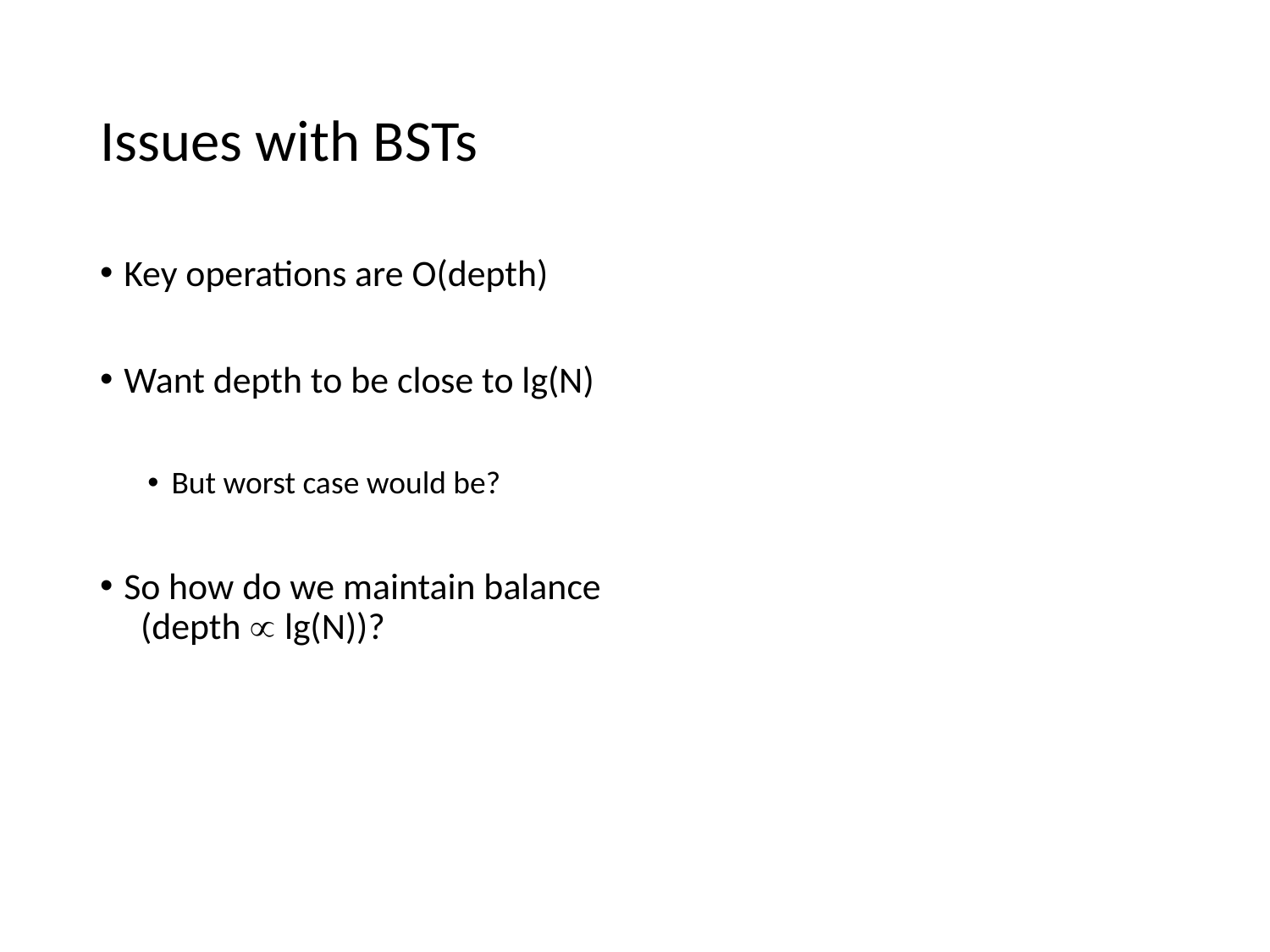

# Issues with BSTs
Key operations are O(depth)

Want depth to be close to lg(N)

But worst case would be?

So how do we maintain balance
  (depth ∝ lg(N))?